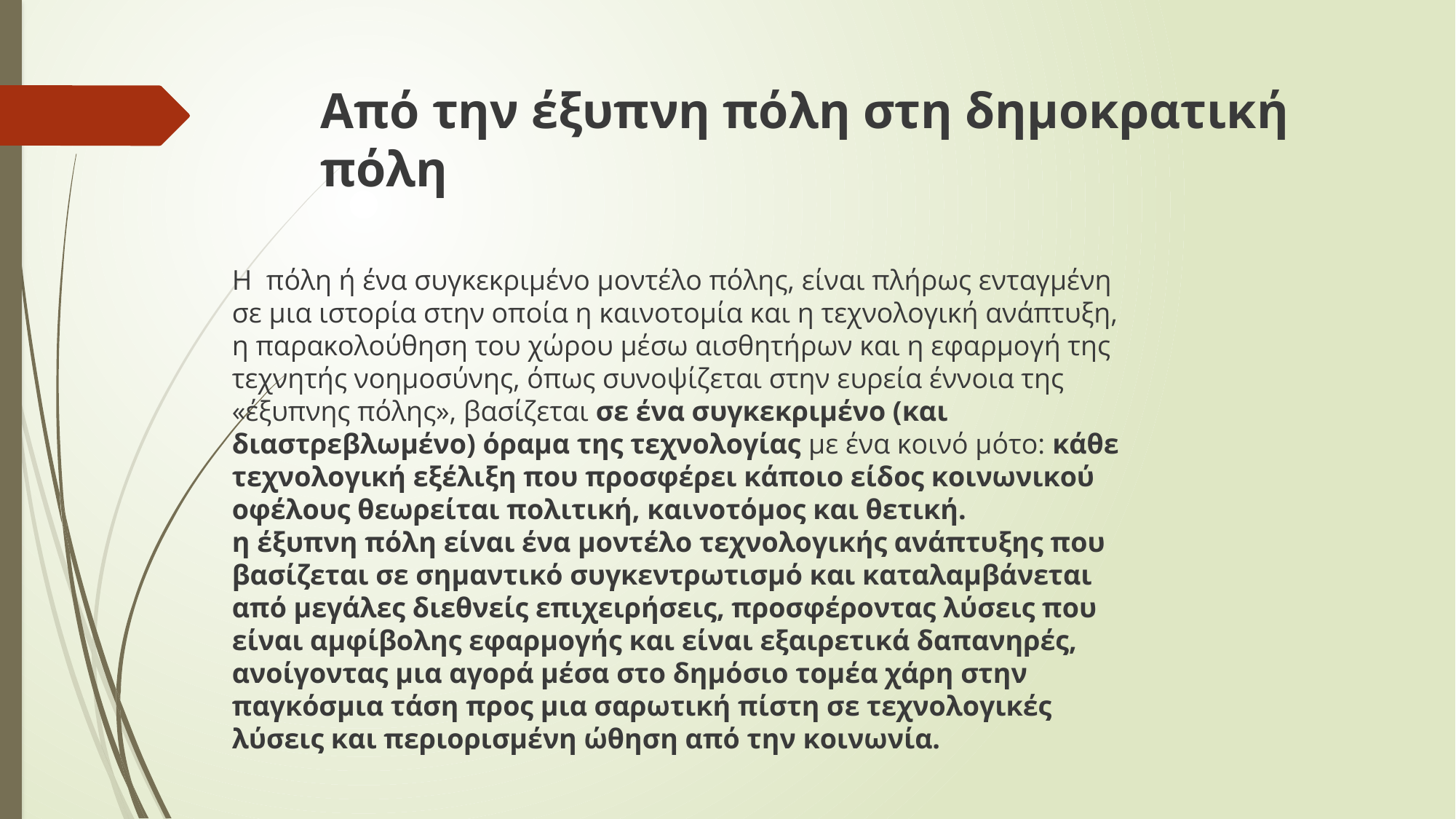

# Από την έξυπνη πόλη στη δημοκρατική πόλη
Η  πόλη ή ένα συγκεκριμένο μοντέλο πόλης, είναι πλήρως ενταγμένη σε μια ιστορία στην οποία η καινοτομία και η τεχνολογική ανάπτυξη, η παρακολούθηση του χώρου μέσω αισθητήρων και η εφαρμογή της τεχνητής νοημοσύνης, όπως συνοψίζεται στην ευρεία έννοια της «έξυπνης πόλης», βασίζεται σε ένα συγκεκριμένο (και διαστρεβλωμένο) όραμα της τεχνολογίας με ένα κοινό μότο: κάθε τεχνολογική εξέλιξη που προσφέρει κάποιο είδος κοινωνικού οφέλους θεωρείται πολιτική, καινοτόμος και θετική.
η έξυπνη πόλη είναι ένα μοντέλο τεχνολογικής ανάπτυξης που βασίζεται σε σημαντικό συγκεντρωτισμό και καταλαμβάνεται από μεγάλες διεθνείς επιχειρήσεις, προσφέροντας λύσεις που είναι αμφίβολης εφαρμογής και είναι εξαιρετικά δαπανηρές, ανοίγοντας μια αγορά μέσα στο δημόσιο τομέα χάρη στην παγκόσμια τάση προς μια σαρωτική πίστη σε τεχνολογικές λύσεις και περιορισμένη ώθηση από την κοινωνία.